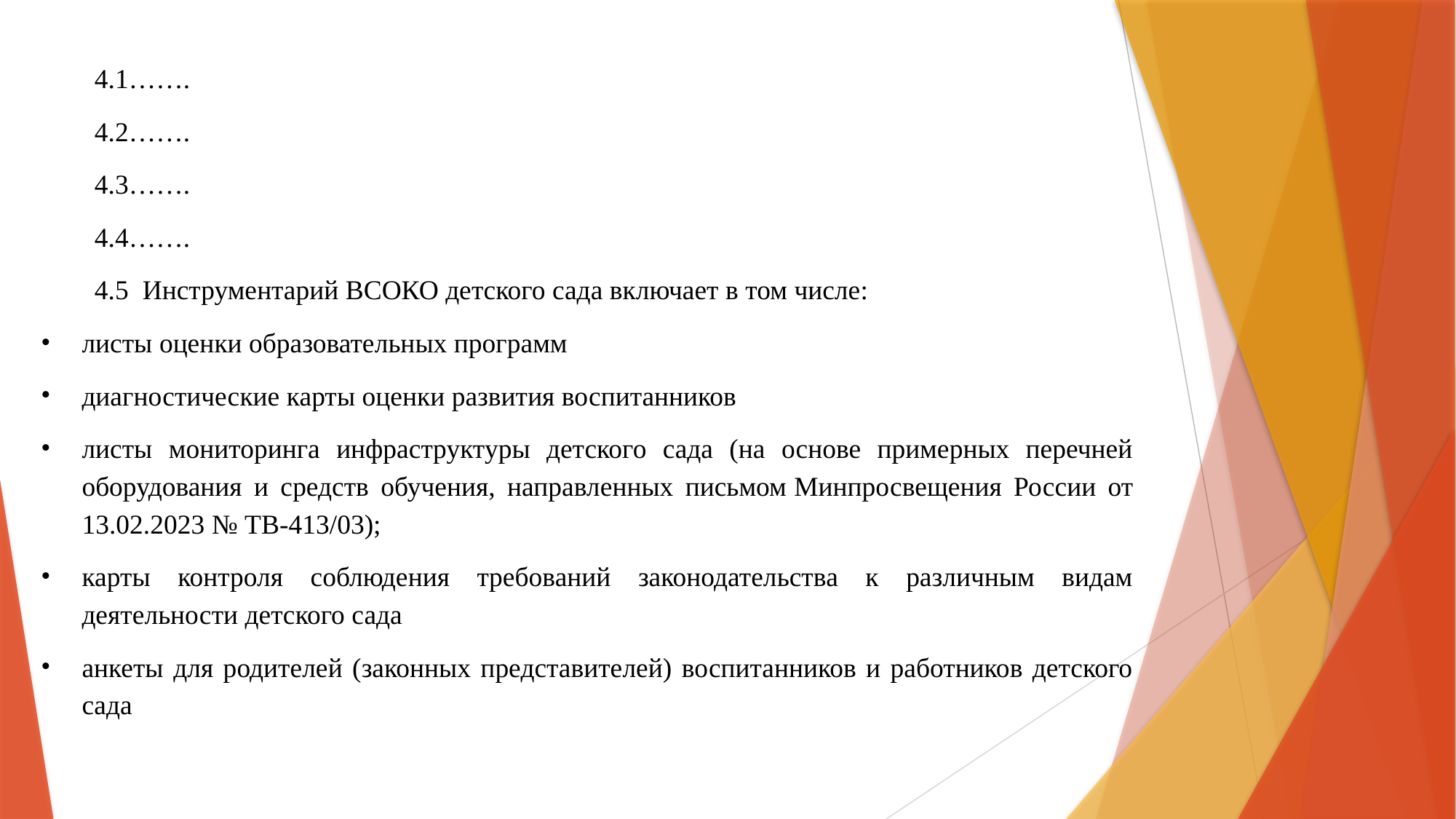

4.1…….
4.2…….
4.3…….
4.4…….
4.5  Инструментарий ВСОКО детского сада включает в том числе:
листы оценки образовательных программ
диагностические карты оценки развития воспитанников
листы мониторинга инфраструктуры детского сада (на основе примерных перечней оборудования и средств обучения, направленных письмом Минпросвещения России от 13.02.2023 № ТВ-413/03);
карты контроля соблюдения требований законодательства к различным видам деятельности детского сада
анкеты для родителей (законных представителей) воспитанников и работников детского сада